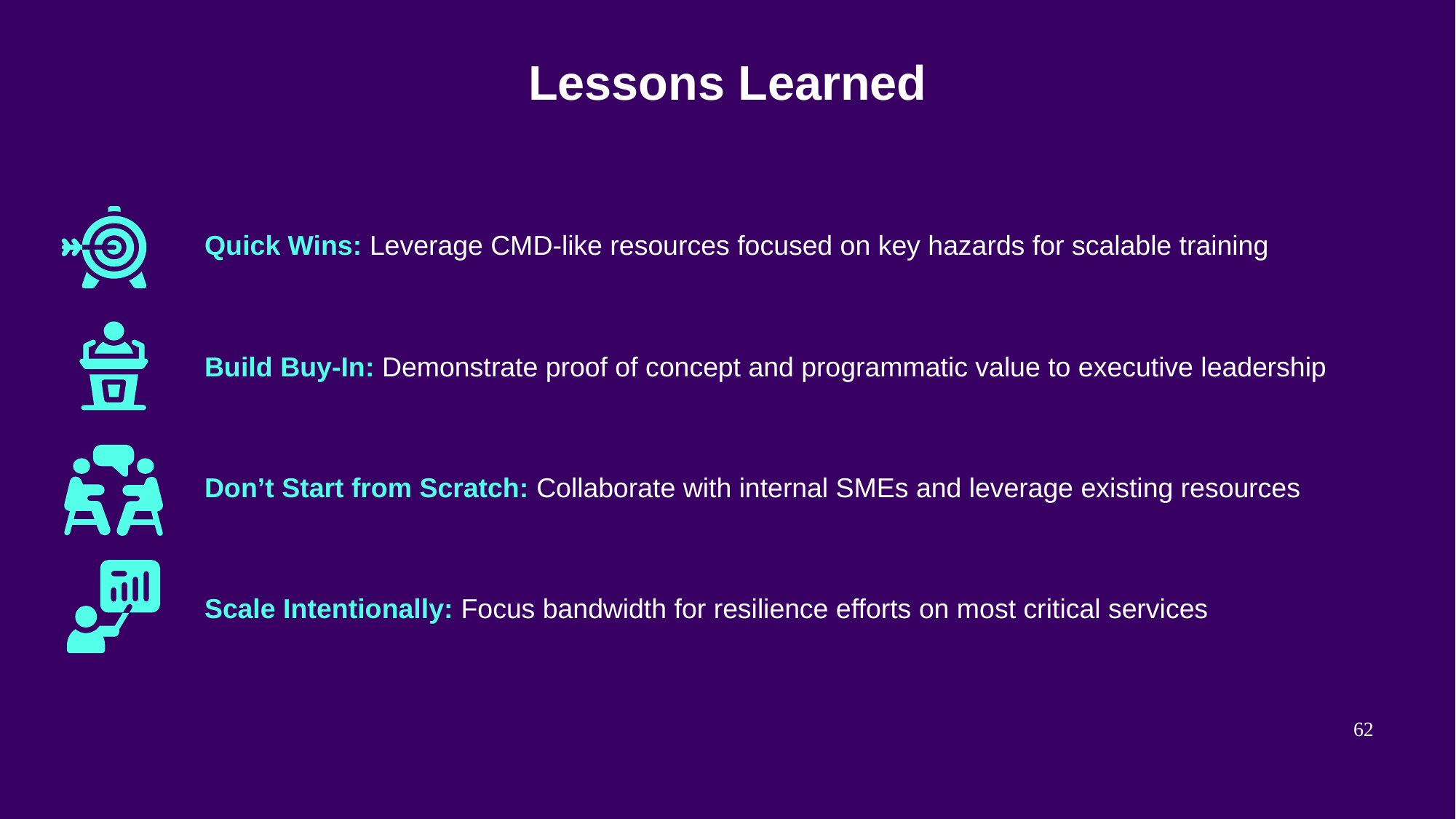

# Lessons Learned
| Quick Wins: Leverage CMD-like resources focused on key hazards for scalable training |
| --- |
| Build Buy-In: Demonstrate proof of concept and programmatic value to executive leadership |
| Don’t Start from Scratch: Collaborate with internal SMEs and leverage existing resources |
| Scale Intentionally: Focus bandwidth for resilience efforts on most critical services |

62